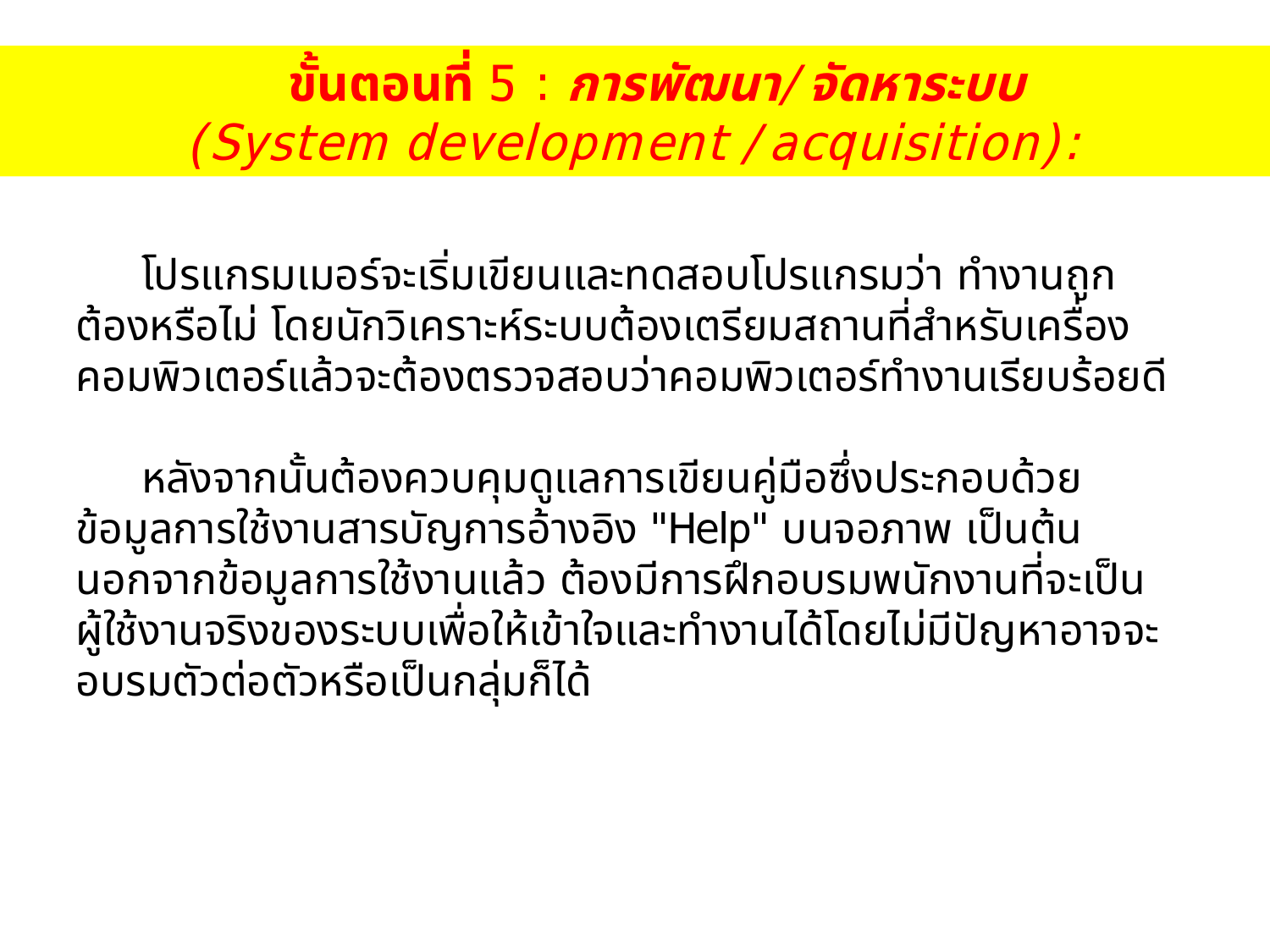

ขั้นตอนที่ 5 : การพัฒนา/จัดหาระบบ
(System development /acquisition):
     โปรแกรมเมอร์จะเริ่มเขียนและทดสอบโปรแกรมว่า ทำงานถูกต้องหรือไม่ โดยนักวิเคราะห์ระบบต้องเตรียมสถานที่สำหรับเครื่องคอมพิวเตอร์แล้วจะต้องตรวจสอบว่าคอมพิวเตอร์ทำงานเรียบร้อยดี
     หลังจากนั้นต้องควบคุมดูแลการเขียนคู่มือซึ่งประกอบด้วยข้อมูลการใช้งานสารบัญการอ้างอิง "Help" บนจอภาพ เป็นต้น นอกจากข้อมูลการใช้งานแล้ว ต้องมีการฝึกอบรมพนักงานที่จะเป็นผู้ใช้งานจริงของระบบเพื่อให้เข้าใจและทำงานได้โดยไม่มีปัญหาอาจจะอบรมตัวต่อตัวหรือเป็นกลุ่มก็ได้